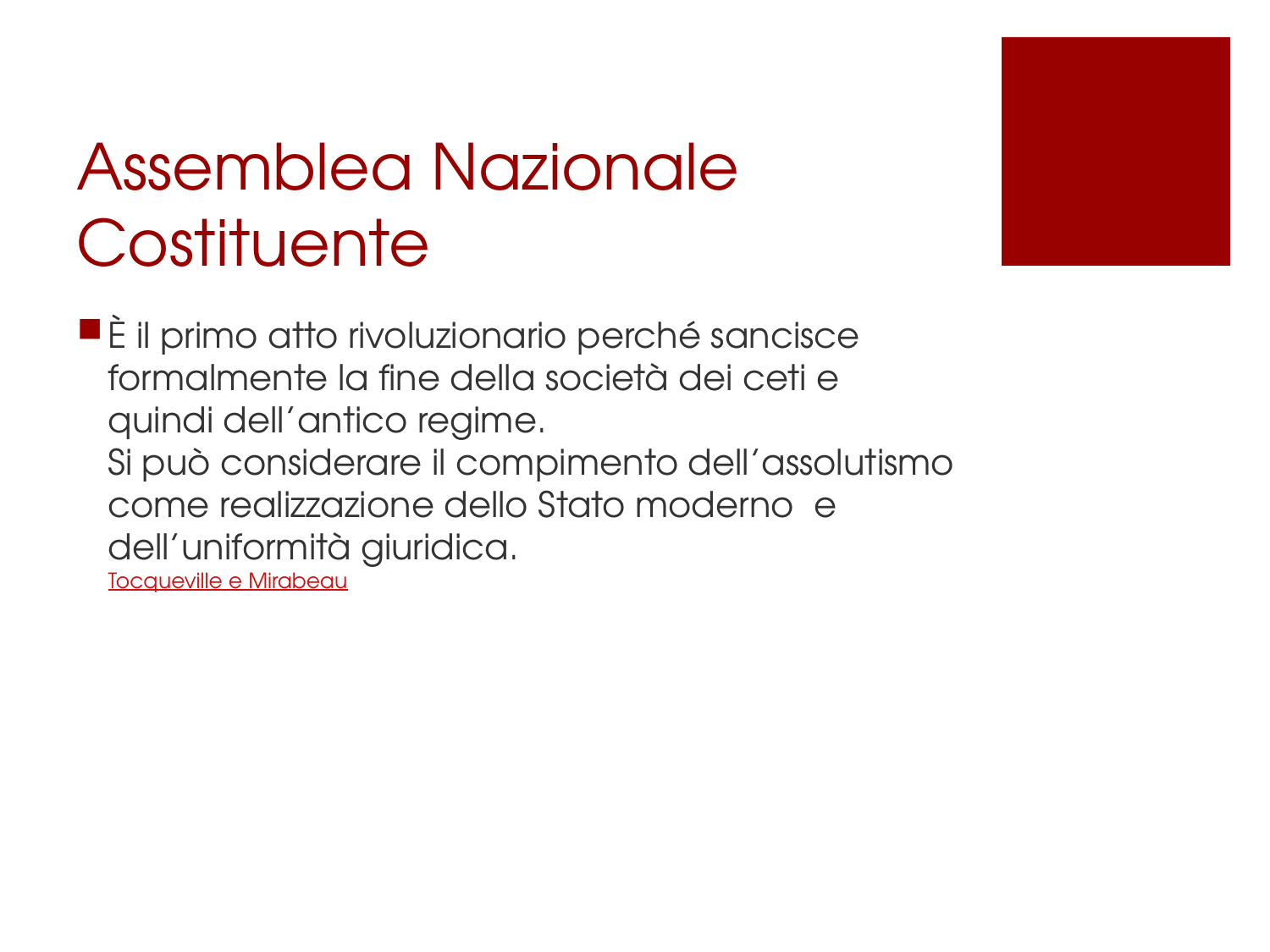

# Assemblea Nazionale Costituente
È il primo atto rivoluzionario perché sancisce formalmente la fine della società dei ceti e quindi dell’antico regime.
Si può considerare il compimento dell’assolutismo come realizzazione dello Stato moderno  e dell’uniformità giuridica.
Tocqueville e Mirabeau